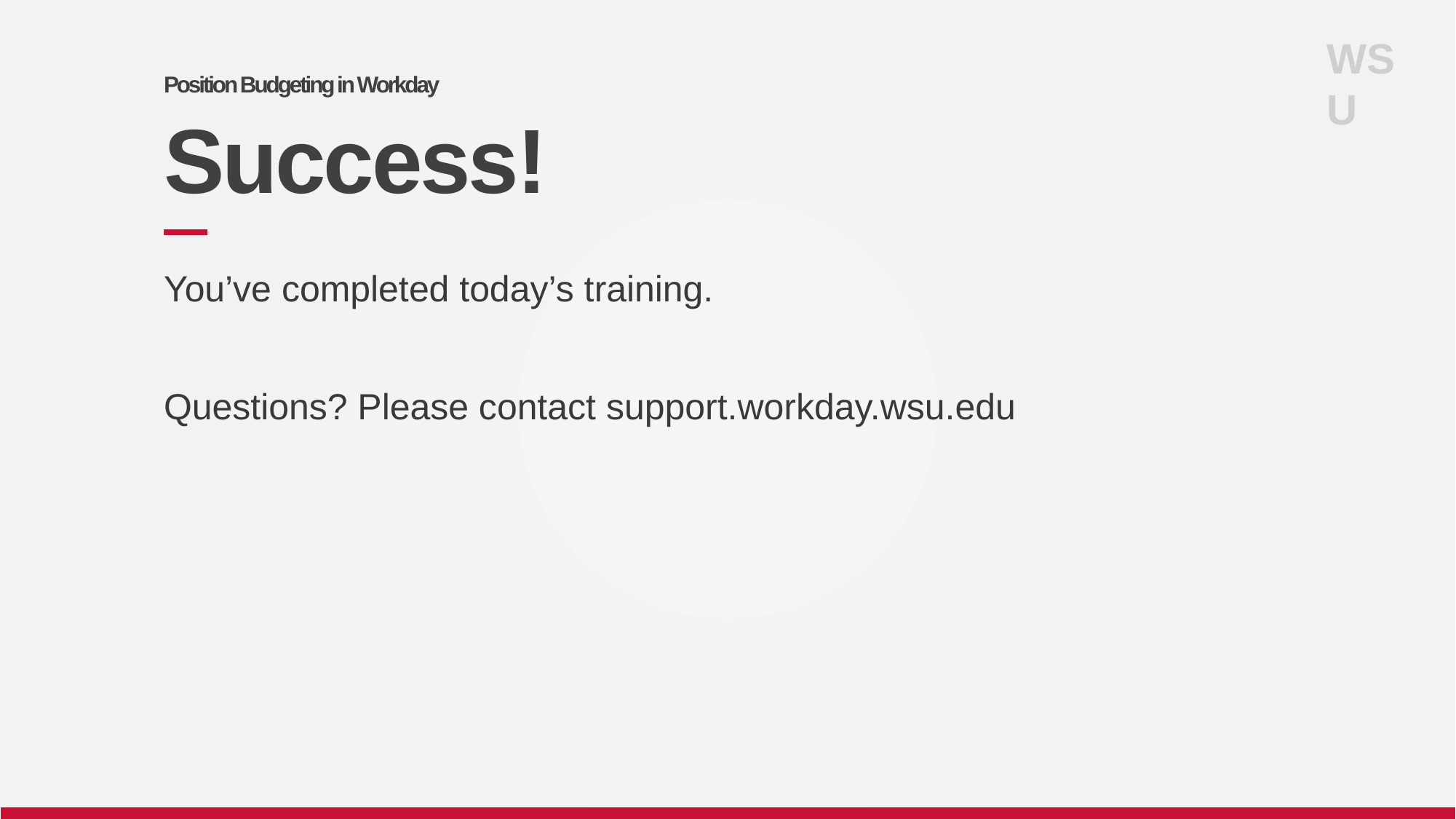

WSU
Position Budgeting in Workday
# Success!

You’ve completed today’s training.

Questions? Please contact support.workday.wsu.edu